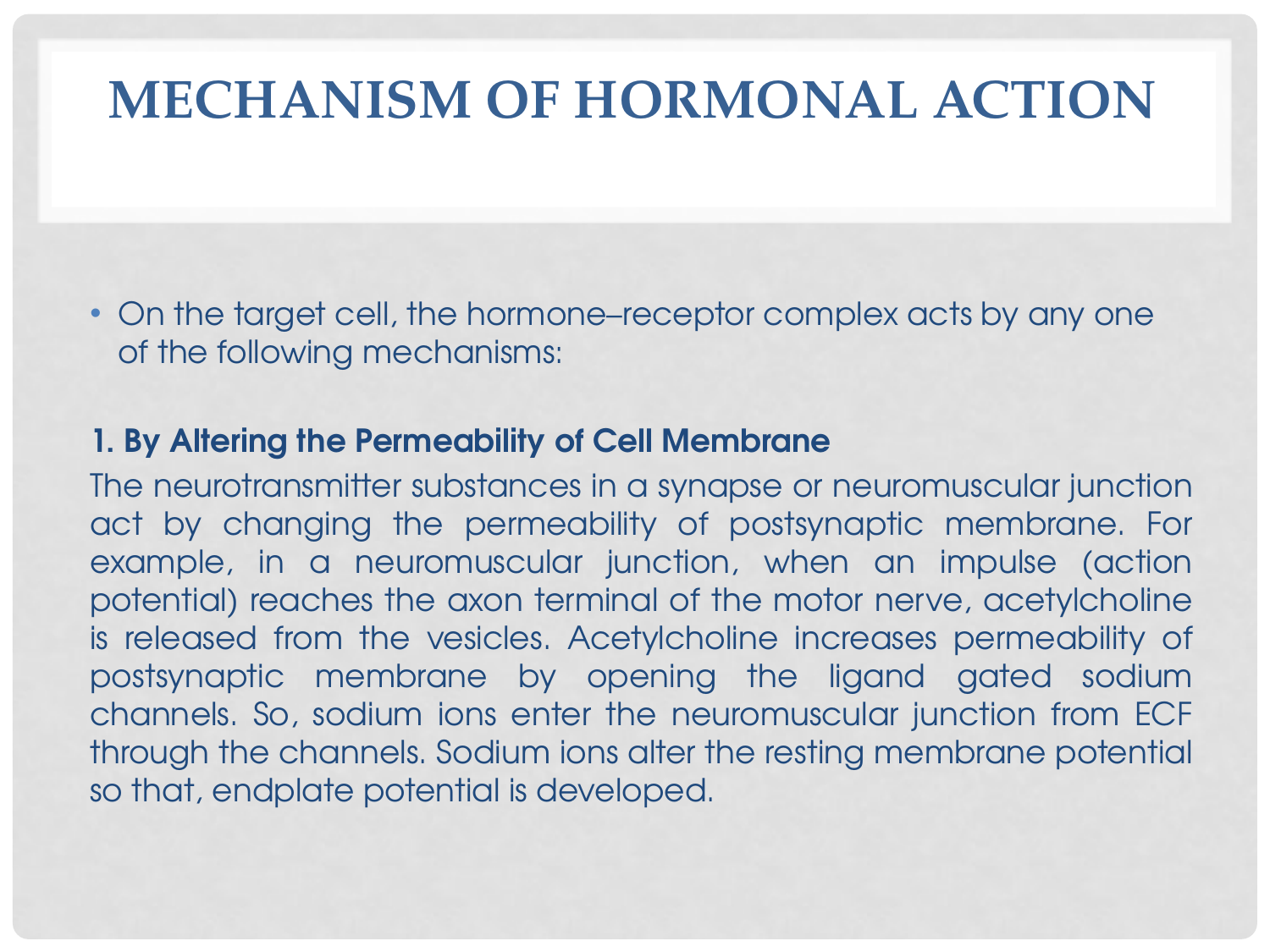

# MECHANISM OF HORMONAL ACTION

On the target cell, the hormone–receptor complex acts by any one of the following mechanisms:

1. By Altering the Permeability of Cell Membrane
The neurotransmitter substances in a synapse or neuromuscular junction act by changing the permeability of postsynaptic membrane. For example, in a neuromuscular junction, when an impulse (action potential) reaches the axon terminal of the motor nerve, acetylcholine is released from the vesicles. Acetylcholine increases permeability of postsynaptic membrane by opening the ligand gated sodium channels. So, sodium ions enter the neuromuscular junction from ECF through the channels. Sodium ions alter the resting membrane potential so that, endplate potential is developed.